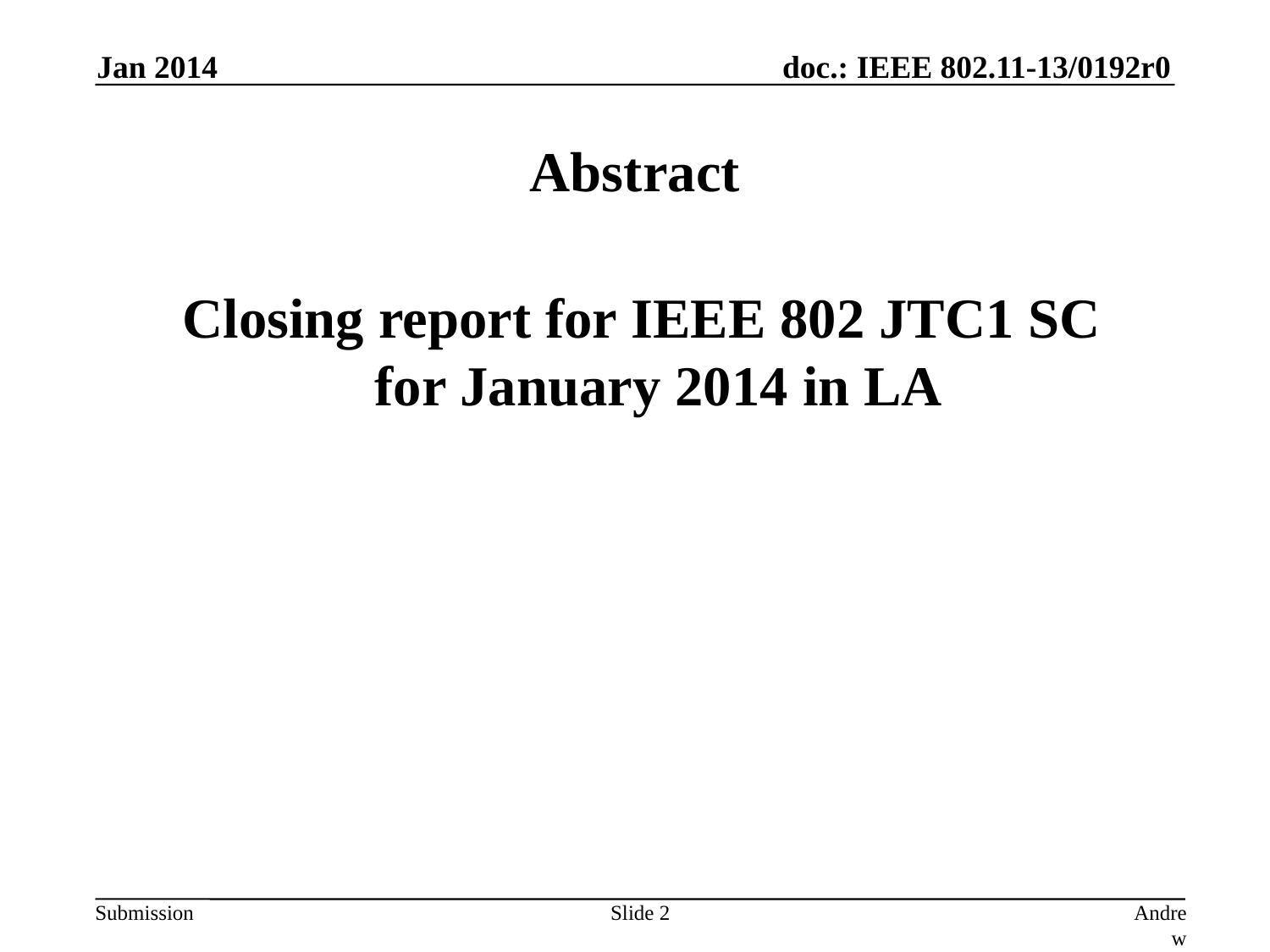

Jan 2014
# Abstract
 Closing report for IEEE 802 JTC1 SC
for January 2014 in LA
Slide 2
Andrew Myles, Cisco